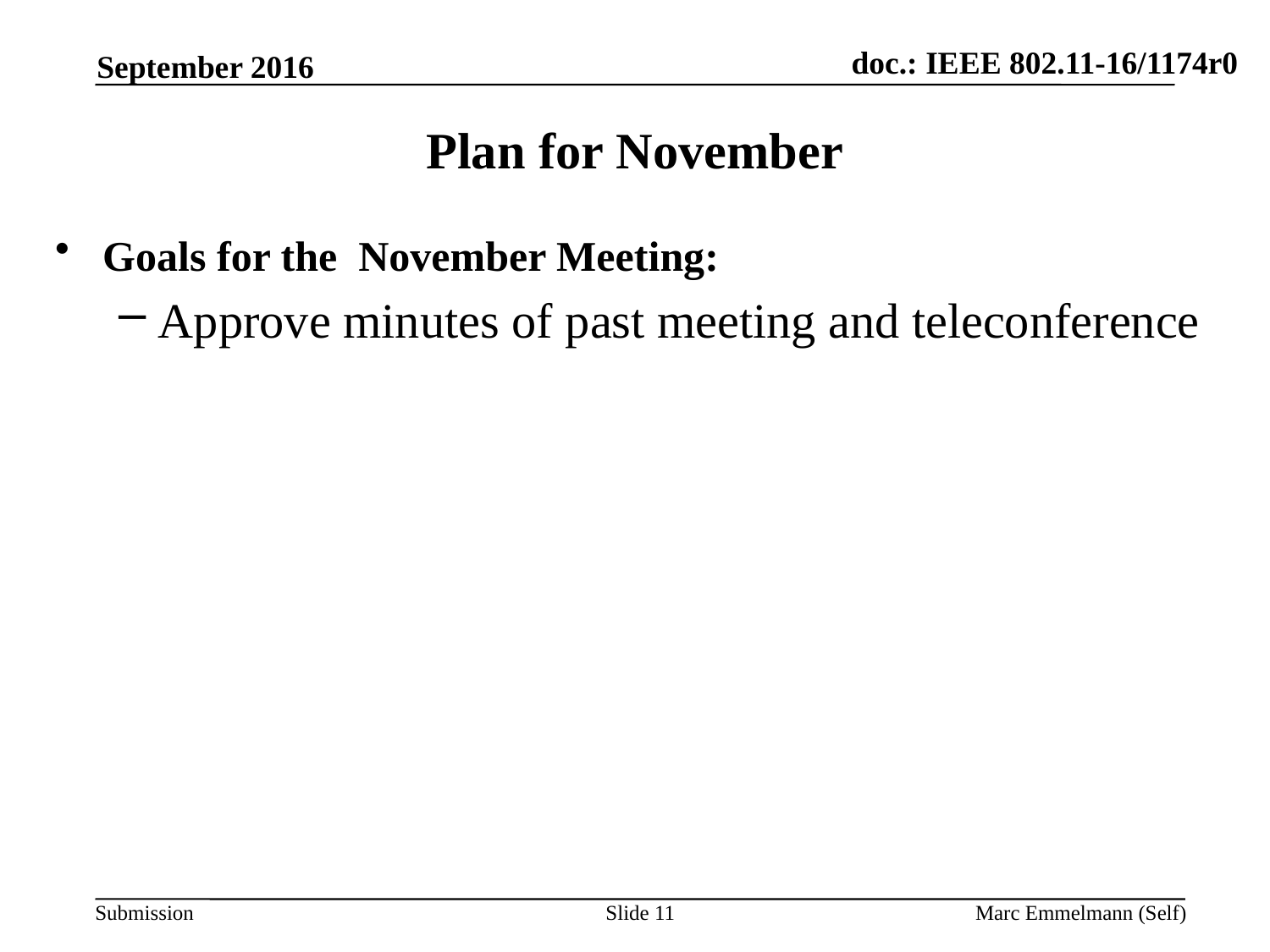

September 2016
# Plan for November
Goals for the  November Meeting:
Approve minutes of past meeting and teleconference
Slide 11
Marc Emmelmann (Self)